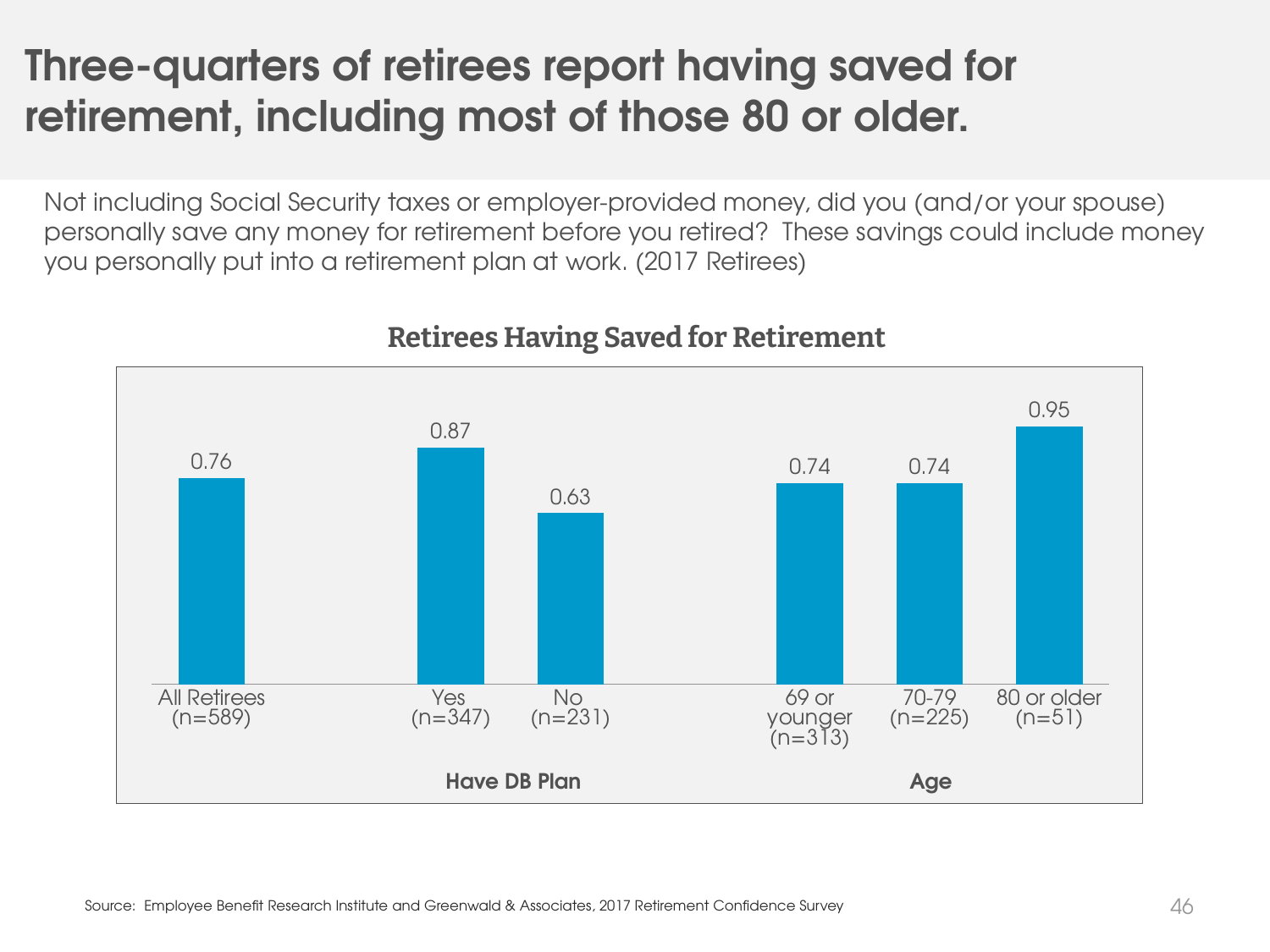

Three-quarters of retirees report having saved for retirement, including most of those 80 or older.
Not including Social Security taxes or employer-provided money, did you (and/or your spouse) personally save any money for retirement before you retired?  These savings could include money you personally put into a retirement plan at work. (2017 Retirees)
Retirees Having Saved for Retirement

### Chart

| Category | Worker or Spouse Saved |
|---|---|
| All Retirees (n=589) | 0.76 |
|     | None |
| Yes
(n=347) | 0.87 |
| No
(n=231) | 0.63 |
|        | None |
| 69 or younger (n=313) | 0.74 |
| 70-79 (n=225) | 0.74 |
| 80 or older (n=51) | 0.95 |
Have DB Plan
Age
46
Source:  Employee Benefit Research Institute and Greenwald & Associates, 2017 Retirement Confidence Survey